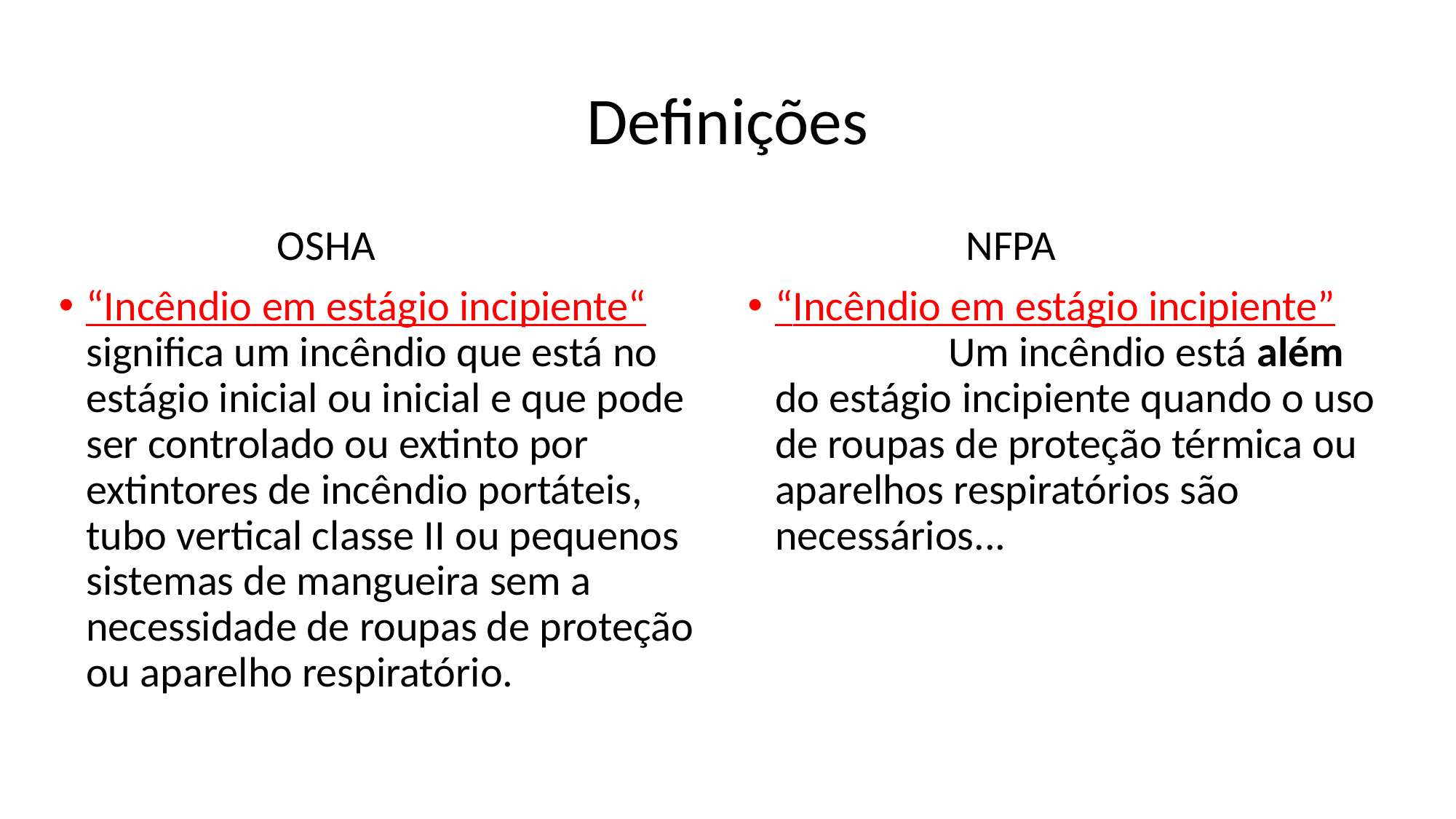

# Definições
		OSHA
“Incêndio em estágio incipiente“ significa um incêndio que está no estágio inicial ou inicial e que pode ser controlado ou extinto por extintores de incêndio portáteis, tubo vertical classe II ou pequenos sistemas de mangueira sem a necessidade de roupas de proteção ou aparelho respiratório.

		NFPA
“Incêndio em estágio incipiente”                        Um incêndio está além do estágio incipiente quando o uso de roupas de proteção térmica ou aparelhos respiratórios são necessários...